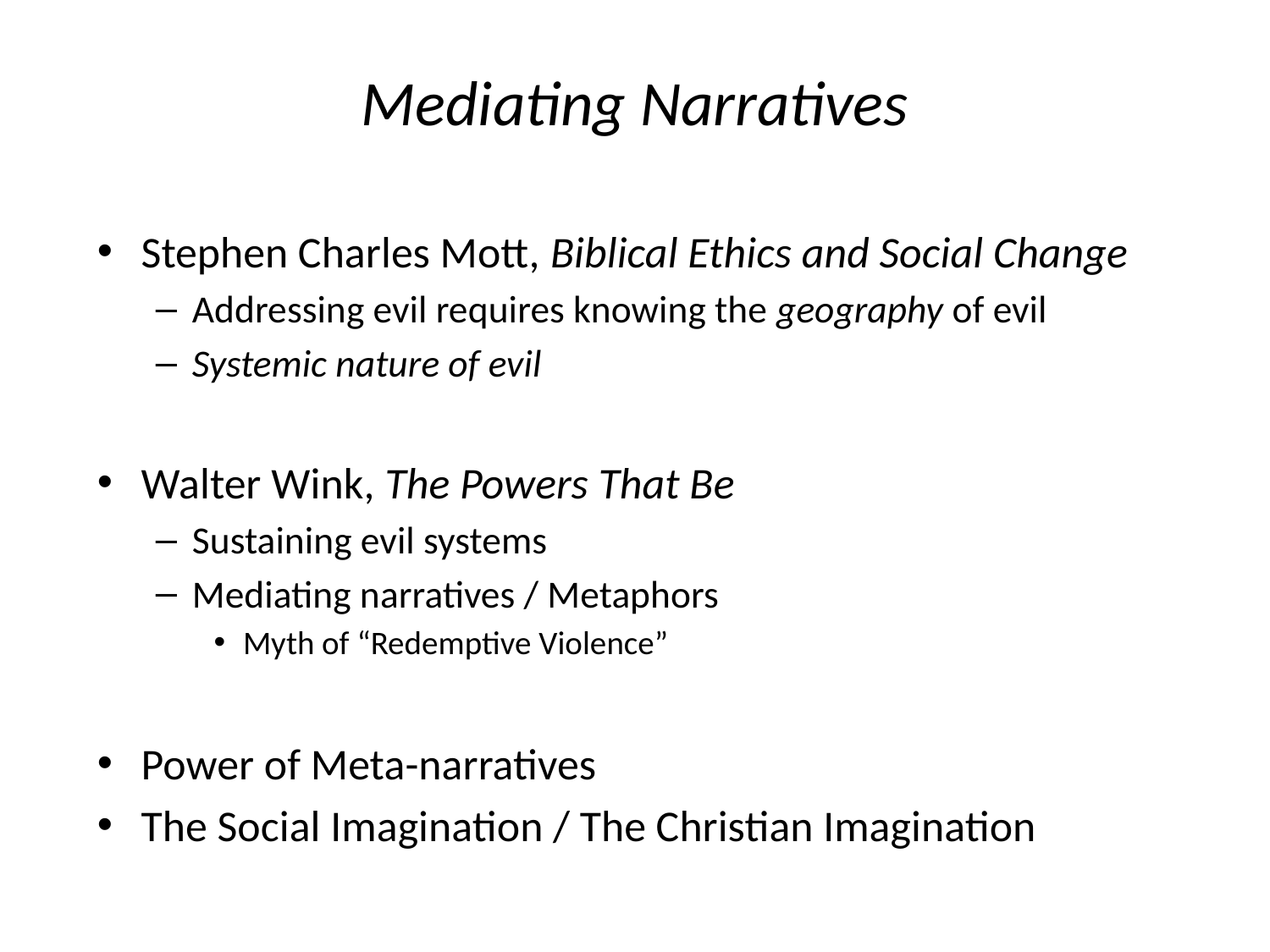

# Mediating Narratives
Stephen Charles Mott, Biblical Ethics and Social Change
Addressing evil requires knowing the geography of evil
Systemic nature of evil

Walter Wink, The Powers That Be
Sustaining evil systems
Mediating narratives / Metaphors
Myth of “Redemptive Violence”

Power of Meta-narratives
The Social Imagination / The Christian Imagination